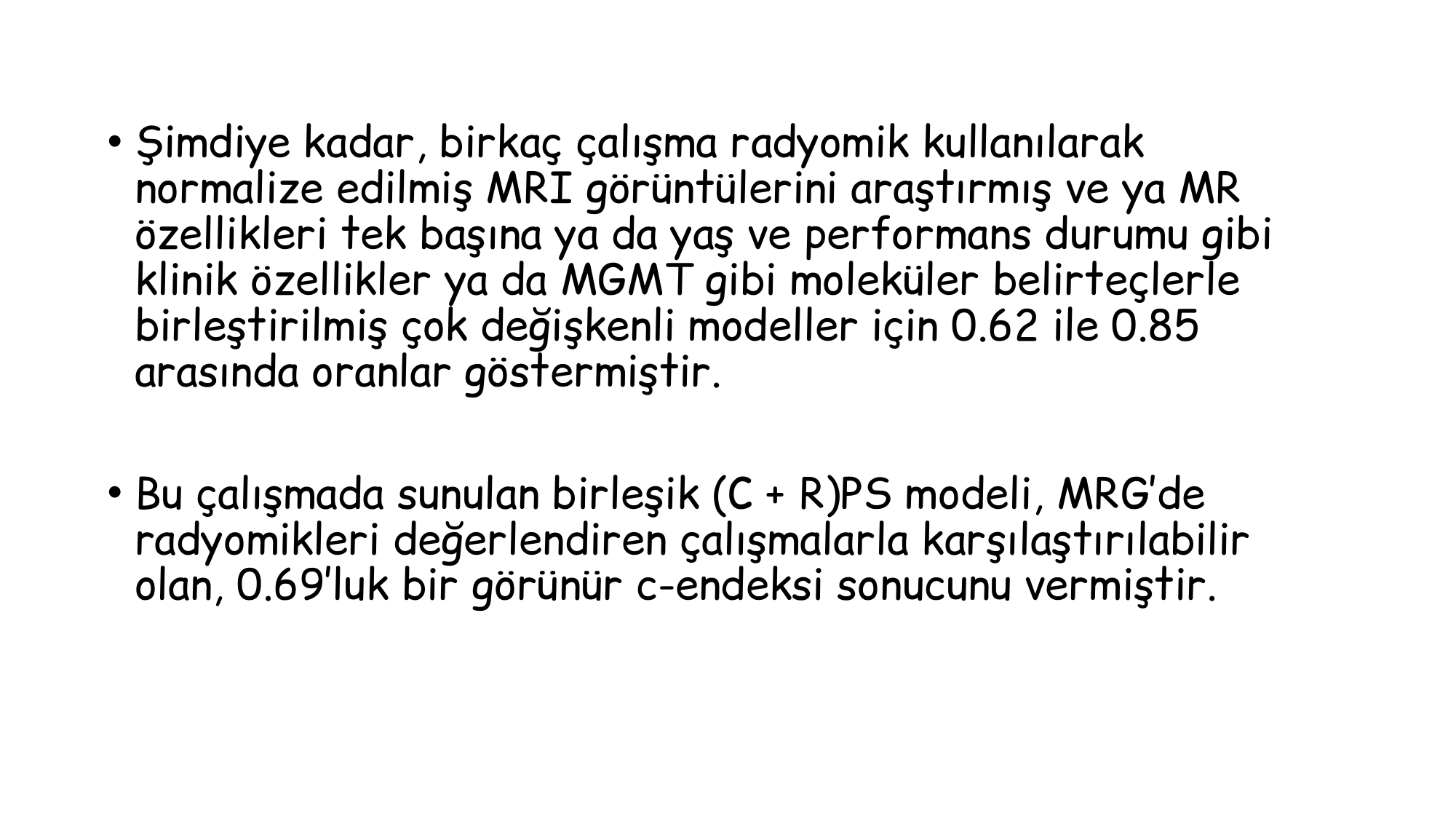

Şimdiye kadar, birkaç çalışma radyomik kullanılarak normalize edilmiş MRI görüntülerini araştırmış ve ya MR özellikleri tek başına ya da yaş ve performans durumu gibi klinik özellikler ya da MGMT gibi moleküler belirteçlerle birleştirilmiş çok değişkenli modeller için 0.62 ile 0.85 arasında oranlar göstermiştir.

Bu çalışmada sunulan birleşik (C + R)PS modeli, MRG’de radyomikleri değerlendiren çalışmalarla karşılaştırılabilir olan, 0.69’luk bir görünür c-endeksi sonucunu vermiştir.